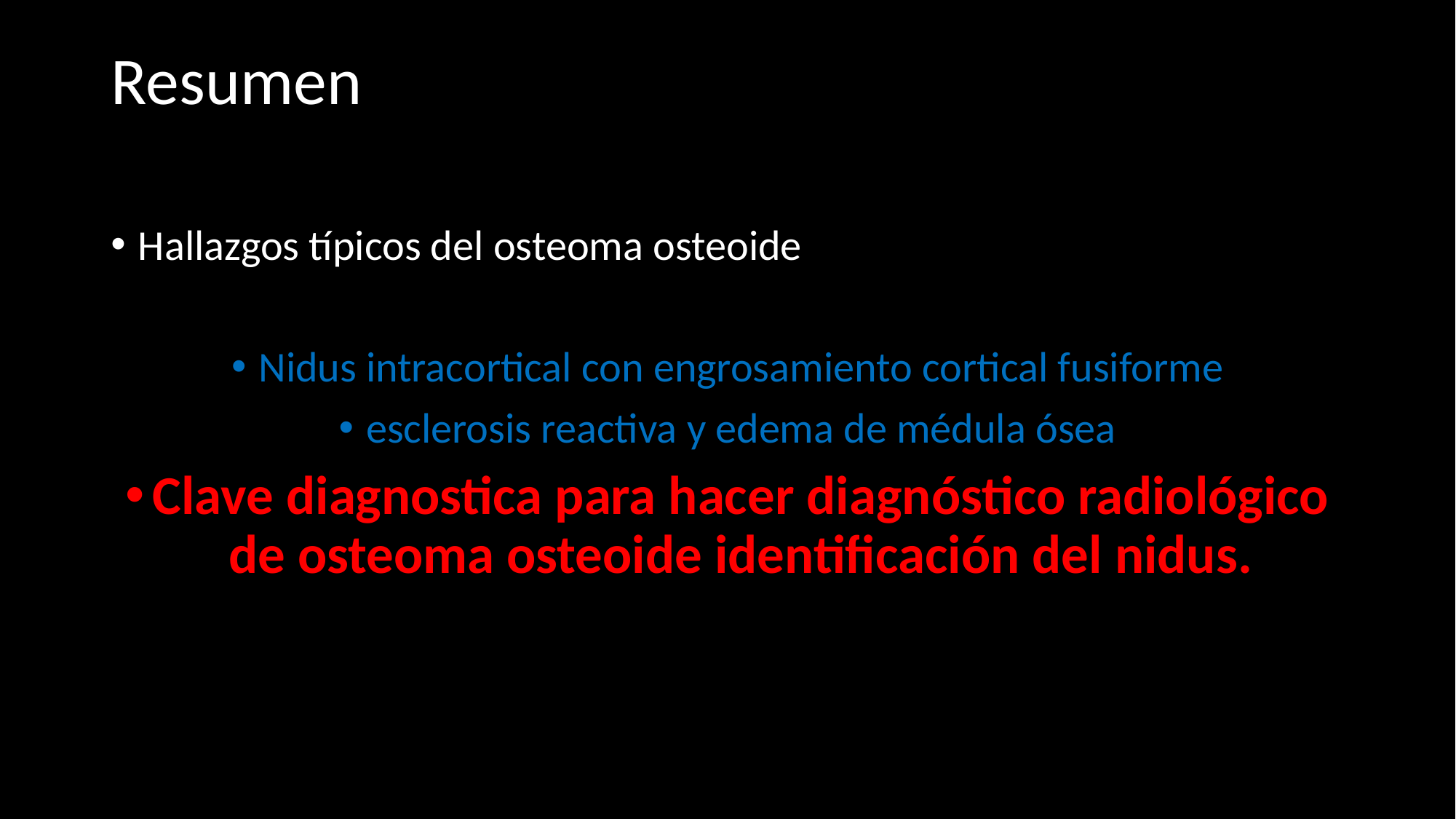

# Resumen
Hallazgos típicos del osteoma osteoide

Nidus intracortical con engrosamiento cortical fusiforme
esclerosis reactiva y edema de médula ósea
Clave diagnostica para hacer diagnóstico radiológico de osteoma osteoide identificación del nidus.